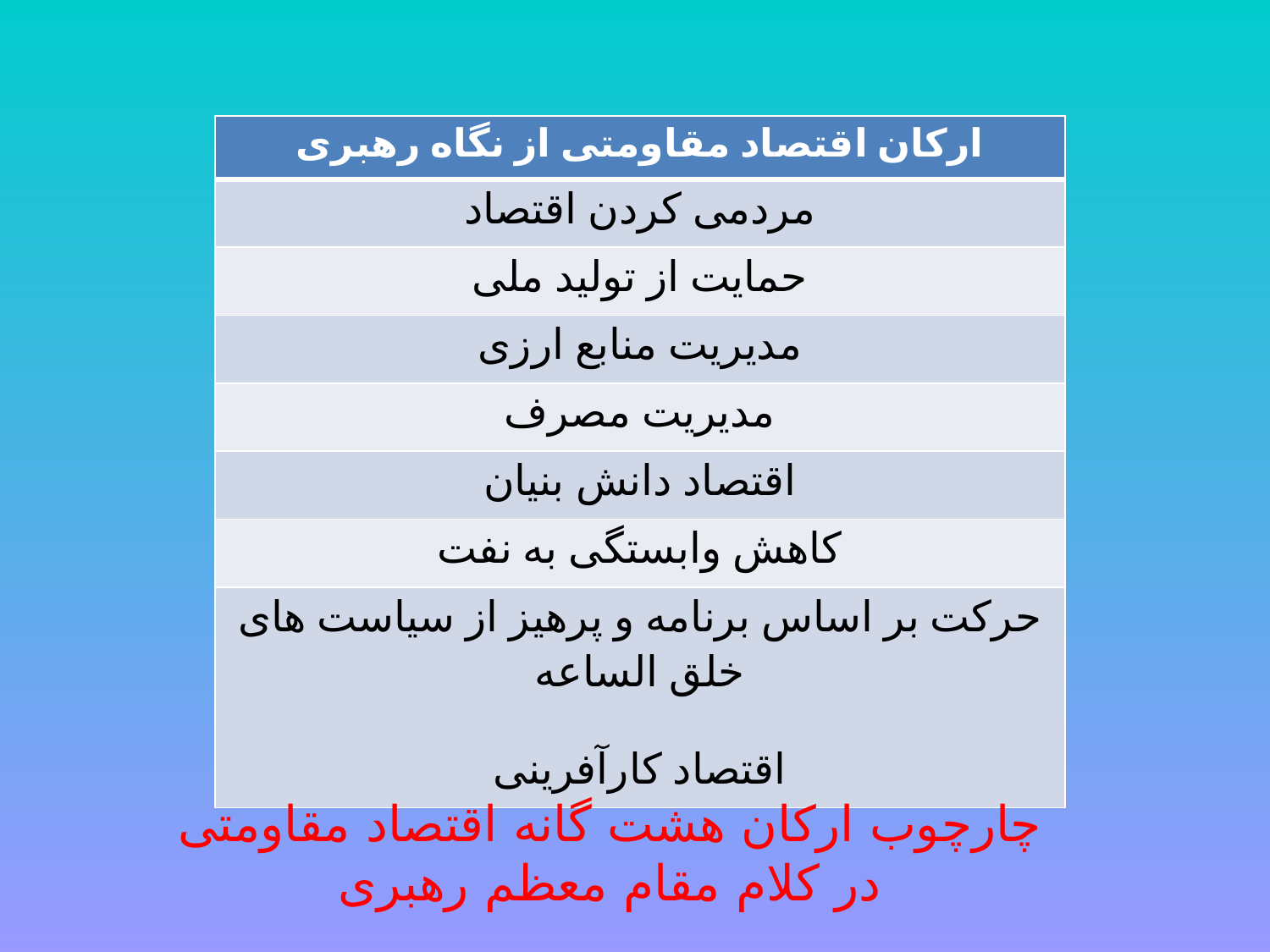

| ارکان اقتصاد مقاومتی از نگاه رهبری |
| --- |
| مردمی کردن اقتصاد |
| حمایت از تولید ملی |
| مدیریت منابع ارزی |
| مدیریت مصرف |
| اقتصاد دانش بنیان |
| کاهش وابستگی به نفت |
| حرکت بر اساس برنامه و پرهیز از سیاست های خلق الساعه اقتصاد کارآفرینی |
چارچوب ارکان هشت گانه اقتصاد مقاومتی
در کلام مقام معظم رهبری